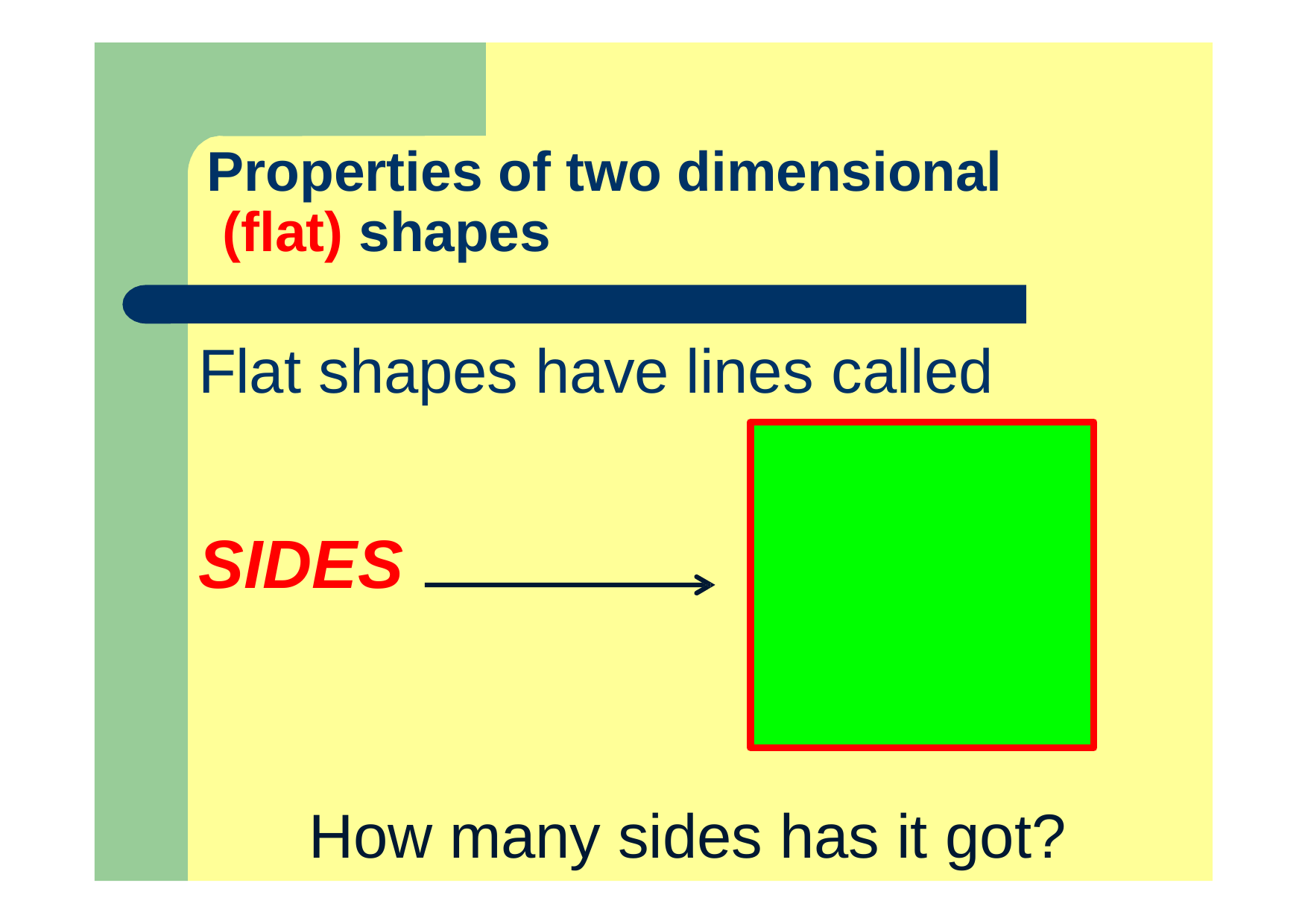

Properties of two dimensional  (flat) shapes
# Flat shapes have lines called

SIDES

How many sides has it got?